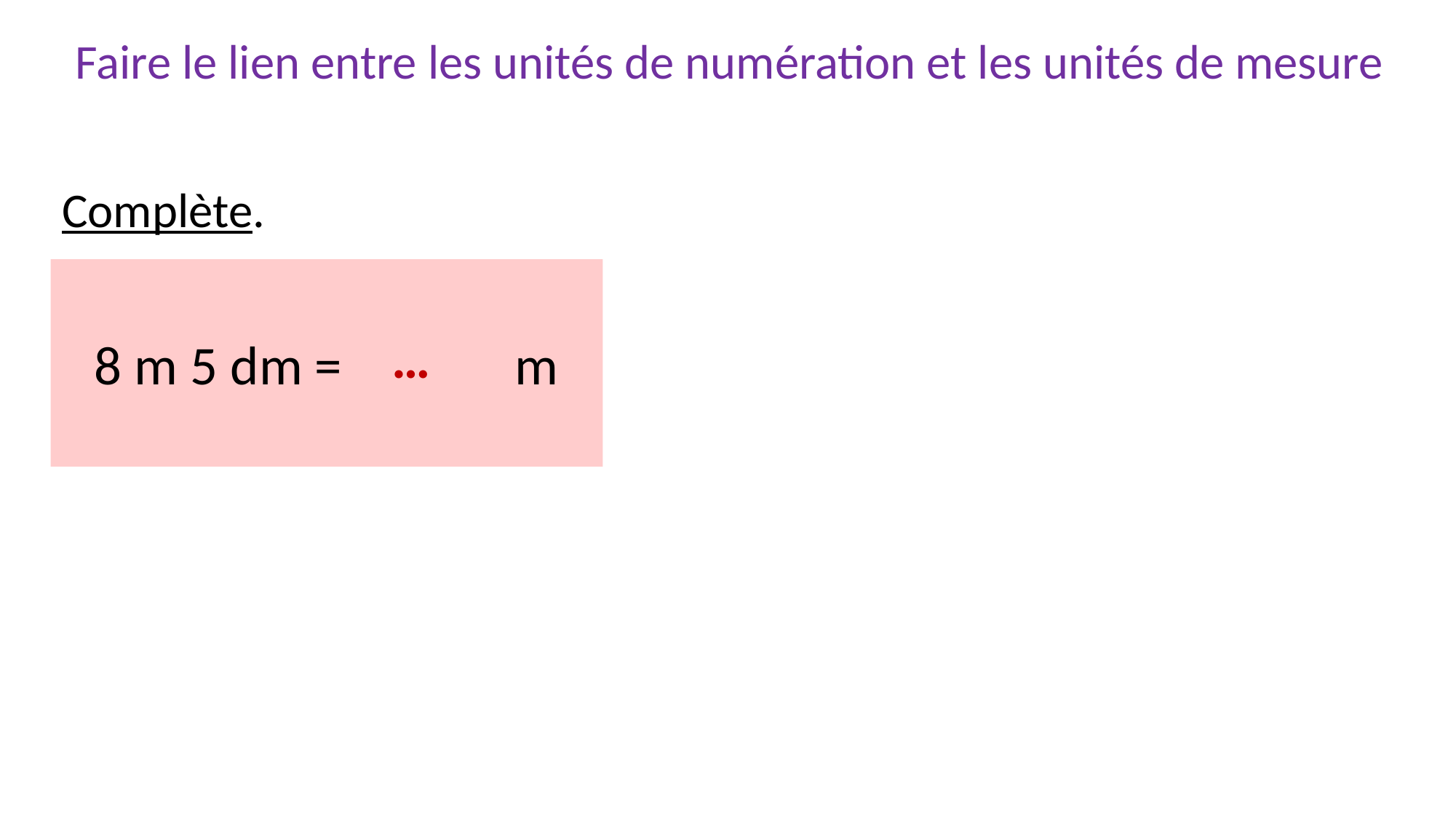

Faire le lien entre les unités de numération et les unités de mesure
Complète.

8 m 5 dm =              m

…